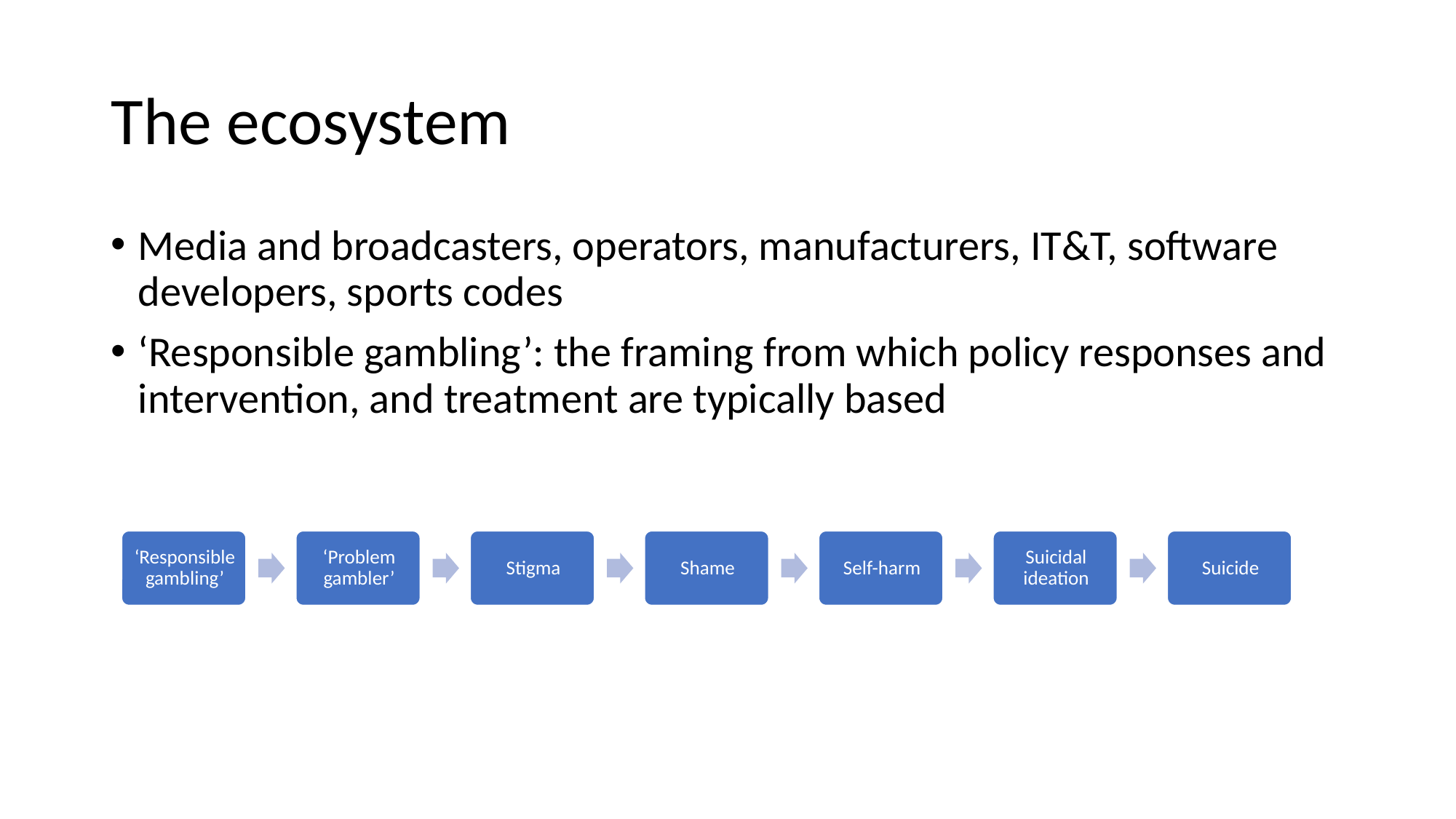

# The ecosystem
Media and broadcasters, operators, manufacturers, IT&T, software developers, sports codes
‘Responsible gambling’: the framing from which policy responses and intervention, and treatment are typically based
‘Responsible gambling’

‘Problem gambler’

Stigma

Shame

Self-harm

Suicidal ideation

Suicide